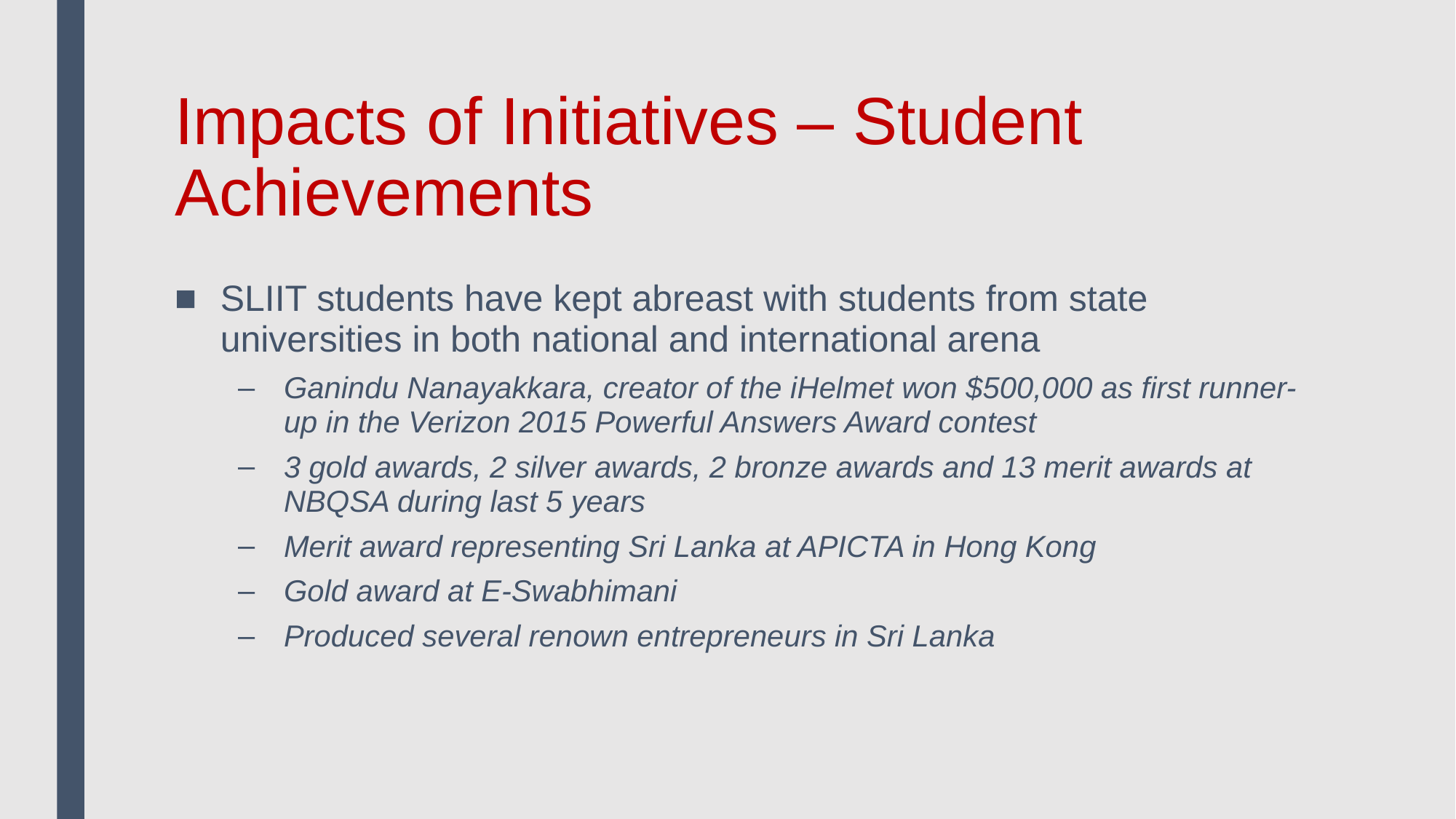

# Impacts of Initiatives – Student Achievements
SLIIT students have kept abreast with students from state universities in both national and international arena
Ganindu Nanayakkara, creator of the iHelmet won $500,000 as first runner-up in the Verizon 2015 Powerful Answers Award contest
3 gold awards, 2 silver awards, 2 bronze awards and 13 merit awards at NBQSA during last 5 years
Merit award representing Sri Lanka at APICTA in Hong Kong
Gold award at E-Swabhimani
Produced several renown entrepreneurs in Sri Lanka